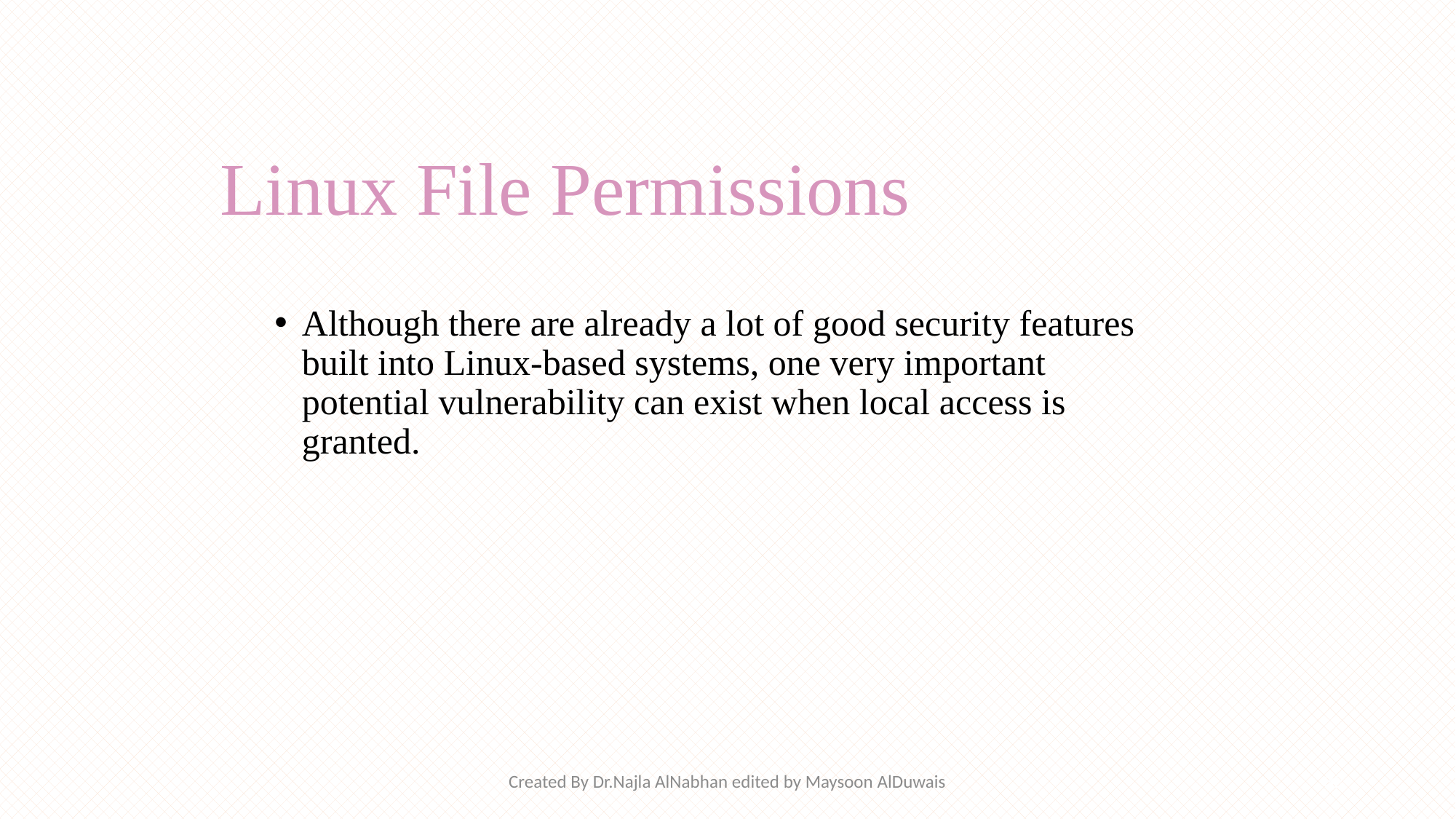

# Linux File Permissions

Although there are already a lot of good security features built into Linux-based systems, one very important potential vulnerability can exist when local access is granted.
Created By Dr.Najla AlNabhan edited by Maysoon AlDuwais
32